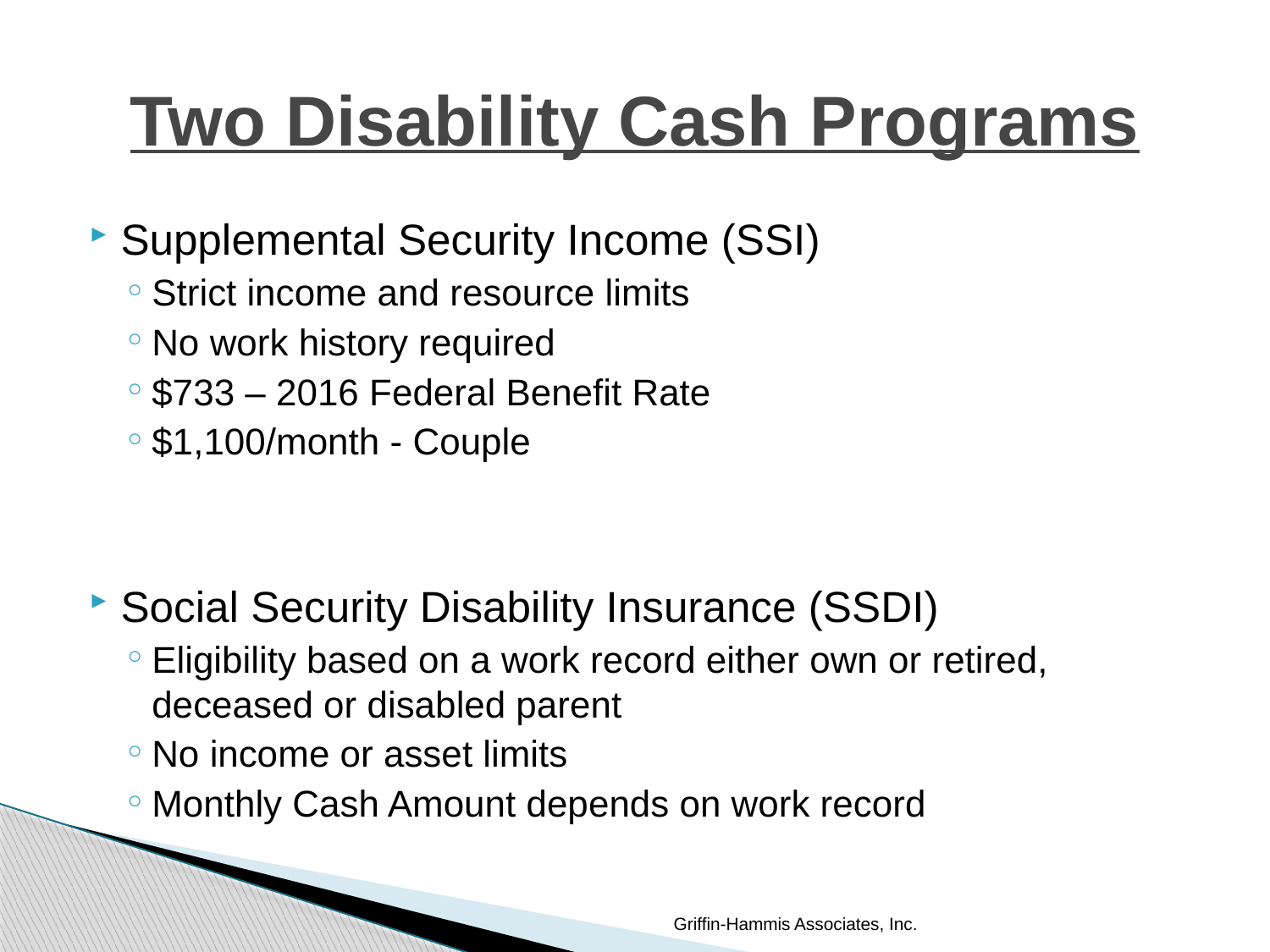

# Two Disability Cash Programs
Supplemental Security Income (SSI)
Strict income and resource limits
No work history required
$733 – 2016 Federal Benefit Rate
$1,100/month - Couple

Social Security Disability Insurance (SSDI)
Eligibility based on a work record either own or retired, deceased or disabled parent
No income or asset limits
Monthly Cash Amount depends on work record

Griffin-Hammis Associates, Inc.